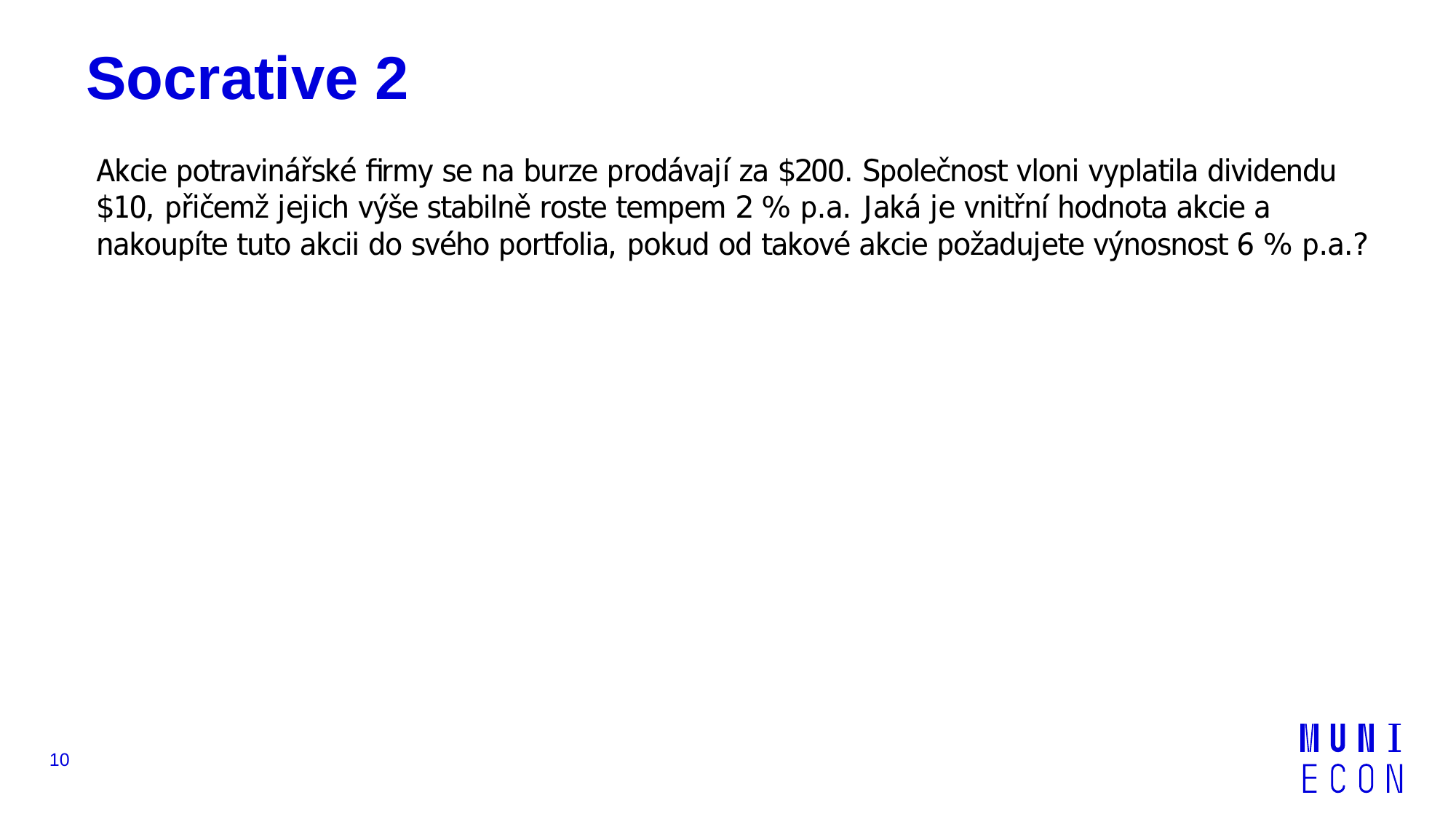

# Socrative 2
Akcie potravinářské firmy se na burze prodávají za $200. Společnost vloni vyplatila dividendu $10, přičemž jejich výše stabilně roste tempem 2 % p.a. Jaká je vnitřní hodnota akcie a nakoupíte tuto akcii do svého portfolia, pokud od takové akcie požadujete výnosnost 6 % p.a.?
10